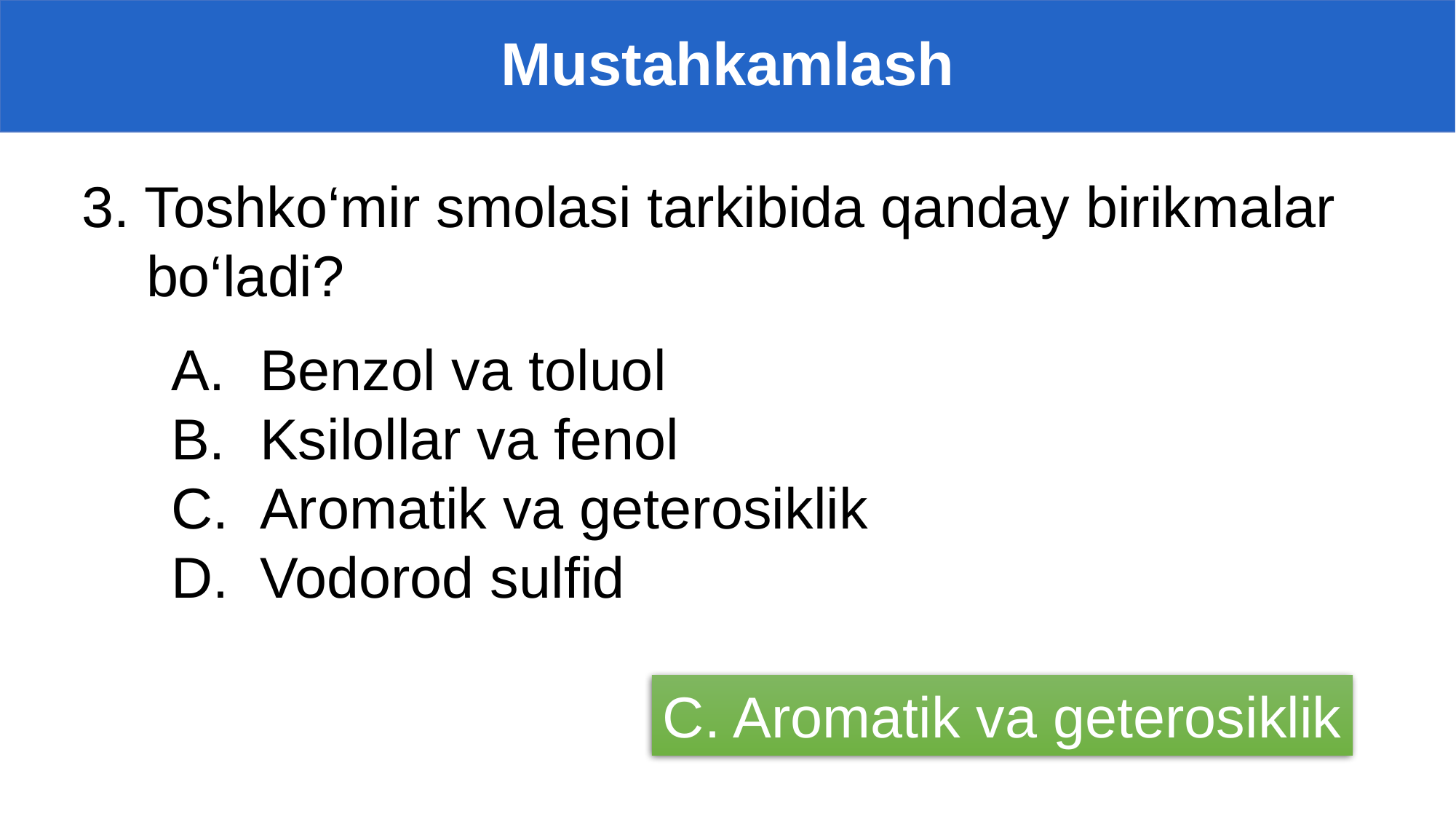

Mustahkamlash
3. Toshko‘mir smolasi tarkibida qanday birikmalar bo‘ladi?
Benzol va toluol
Ksilollar va fenol
Aromatik va geterosiklik
Vodorod sulfid
C. Aromatik va geterosiklik